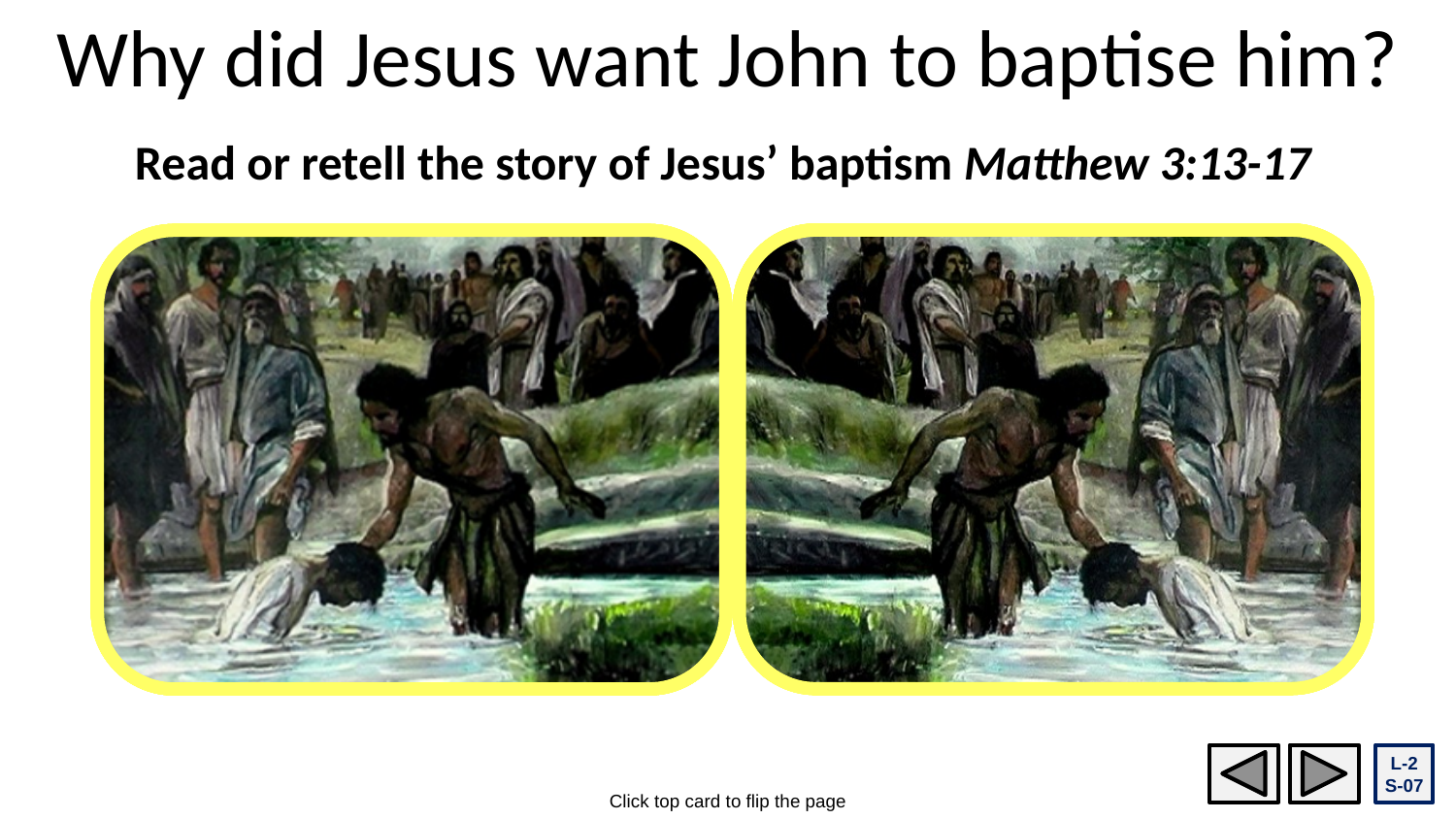

Why did Jesus want John to baptise him?
Read or retell the story of Jesus’ baptism Matthew 3:13-17

He was put to death as a sinner and a criminal so he could bring life and salvation to all people.
He empathised with the sick by touching and healing them.
It prepared him to begin his work of inviting people to belong to God’s kingdom.
He included those who were seen as unclean by spending time with them.
Jesus wanted to be baptised because it was his way of being like those who felt outside God’s kingdom.
Jesus was without sin so he did not need a baptism of repentance – what does this mean?
John’s baptism called people to repent of their sins and change their lives.
John didn’t want to baptise Jesus.

It prepared him to begin his work of inviting people to belong to God’s kingdom.
He empathised with the sick by touching and healing them.
He included those who were seen as unclean by spending time with them.
He was put to death as a sinner and a criminal so he could bring life and salvation to all people.

John didn’t want to baptise Jesus.
John’s baptism called people to repent of their sins and change their lives.
Jesus was without sin so he did not need a baptism of repentance – what does this mean?
Jesus wanted to be baptised because it was his way of being like those who felt outside God’s kingdom.

L-2
S-07
Click top card to flip the page